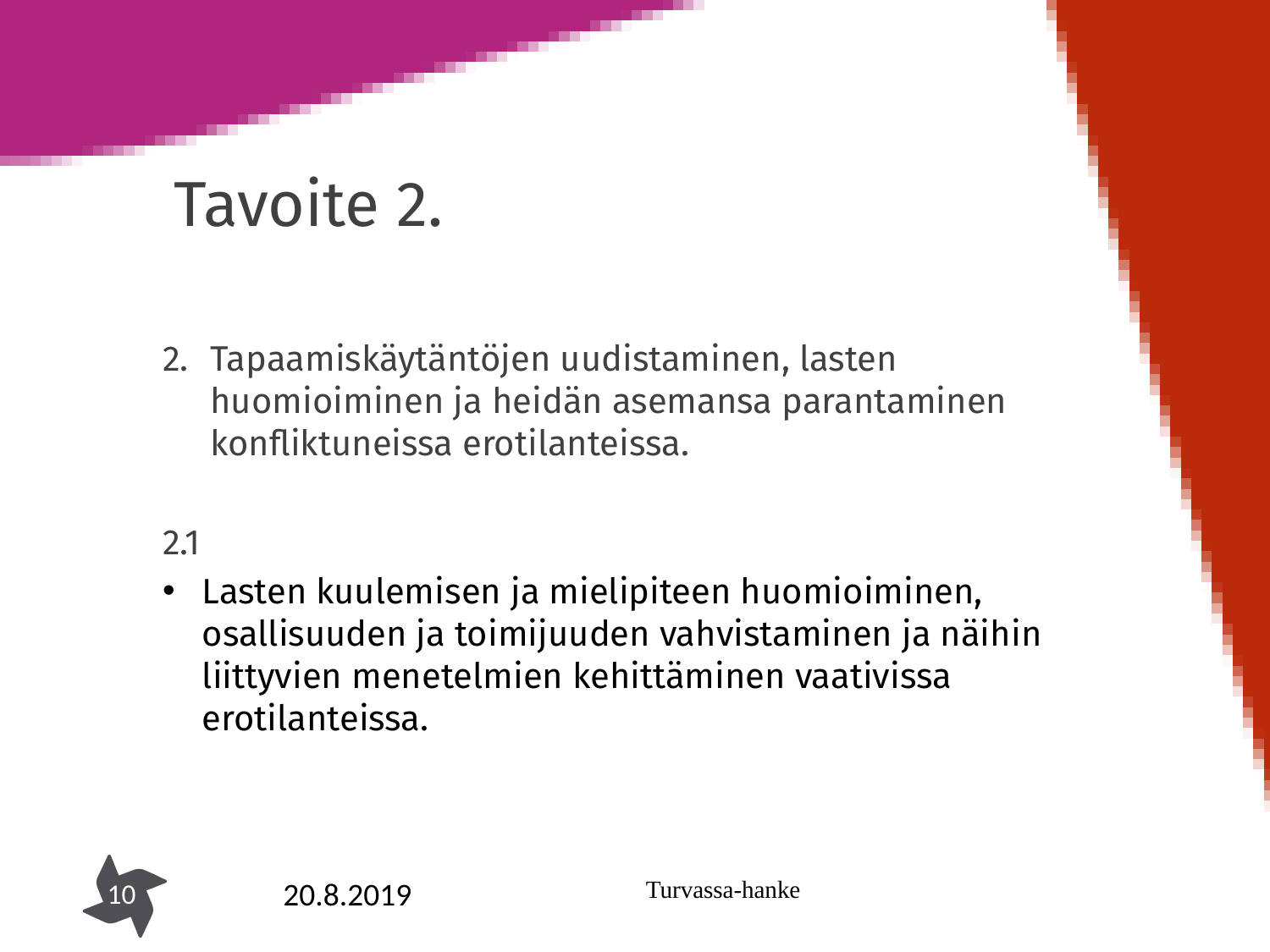

# Tavoite 2.
Tapaamiskäytäntöjen uudistaminen, lasten huomioiminen ja heidän asemansa parantaminen konfliktuneissa erotilanteissa.

2.1
Lasten kuulemisen ja mielipiteen huomioiminen, osallisuuden ja toimijuuden vahvistaminen ja näihin liittyvien menetelmien kehittäminen vaativissa erotilanteissa.

20.8.2019
Turvassa-hanke
10